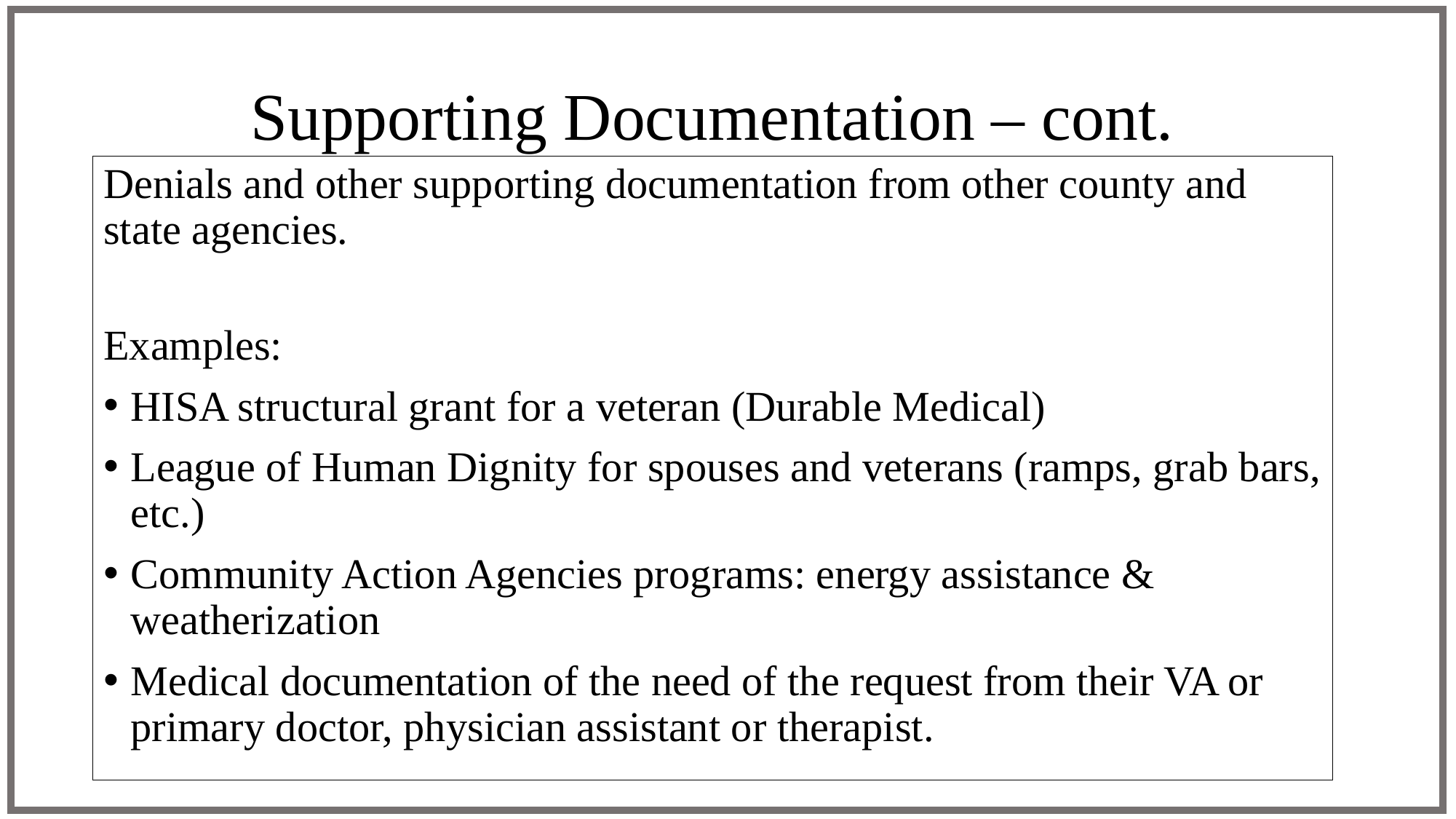

Supporting Documentation – cont.
Denials and other supporting documentation from other county and state agencies.

Examples:
HISA structural grant for a veteran (Durable Medical)
League of Human Dignity for spouses and veterans (ramps, grab bars, etc.)
Community Action Agencies programs: energy assistance & weatherization
Medical documentation of the need of the request from their VA or primary doctor, physician assistant or therapist.